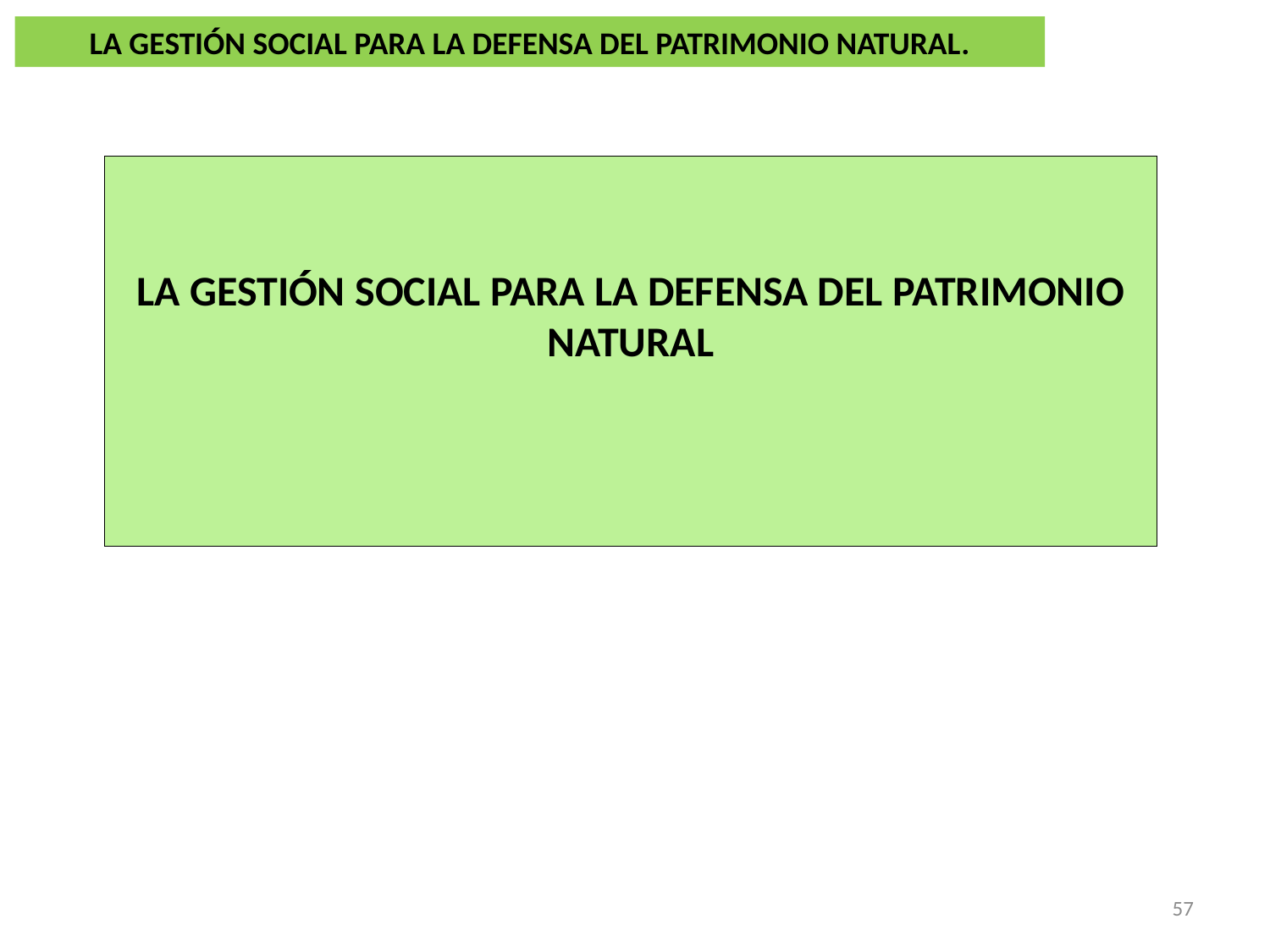

LA GESTIÓN SOCIAL PARA LA DEFENSA DEL PATRIMONIO NATURAL.

LA GESTIÓN SOCIAL PARA LA DEFENSA DEL PATRIMONIO NATURAL
57